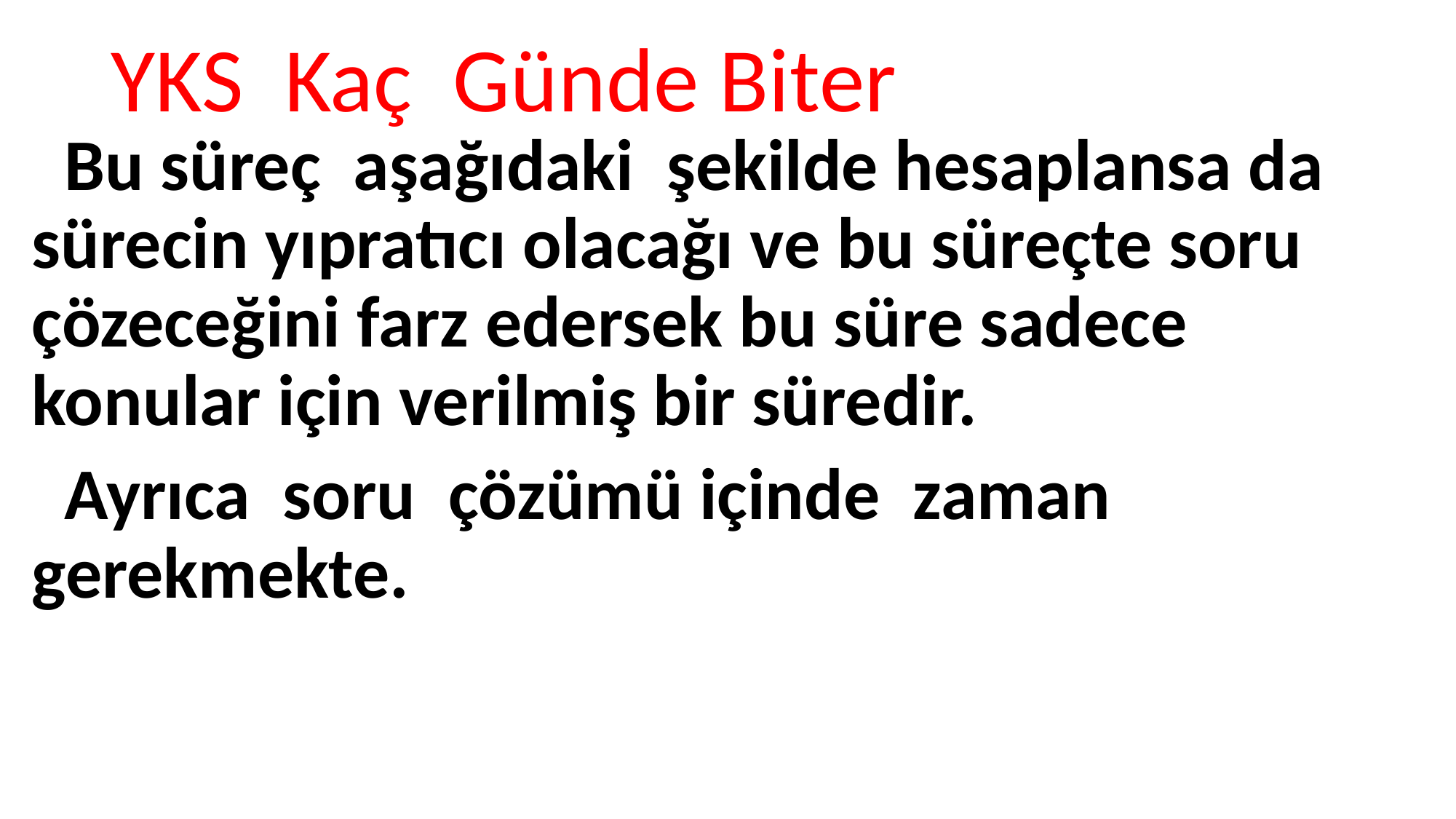

# YKS  Kaç  Günde Biter
  Bu süreç  aşağıdaki  şekilde hesaplansa da sürecin yıpratıcı olacağı ve bu süreçte soru çözeceğini farz edersek bu süre sadece konular için verilmiş bir süredir.
  Ayrıca  soru  çözümü içinde  zaman  gerekmekte.